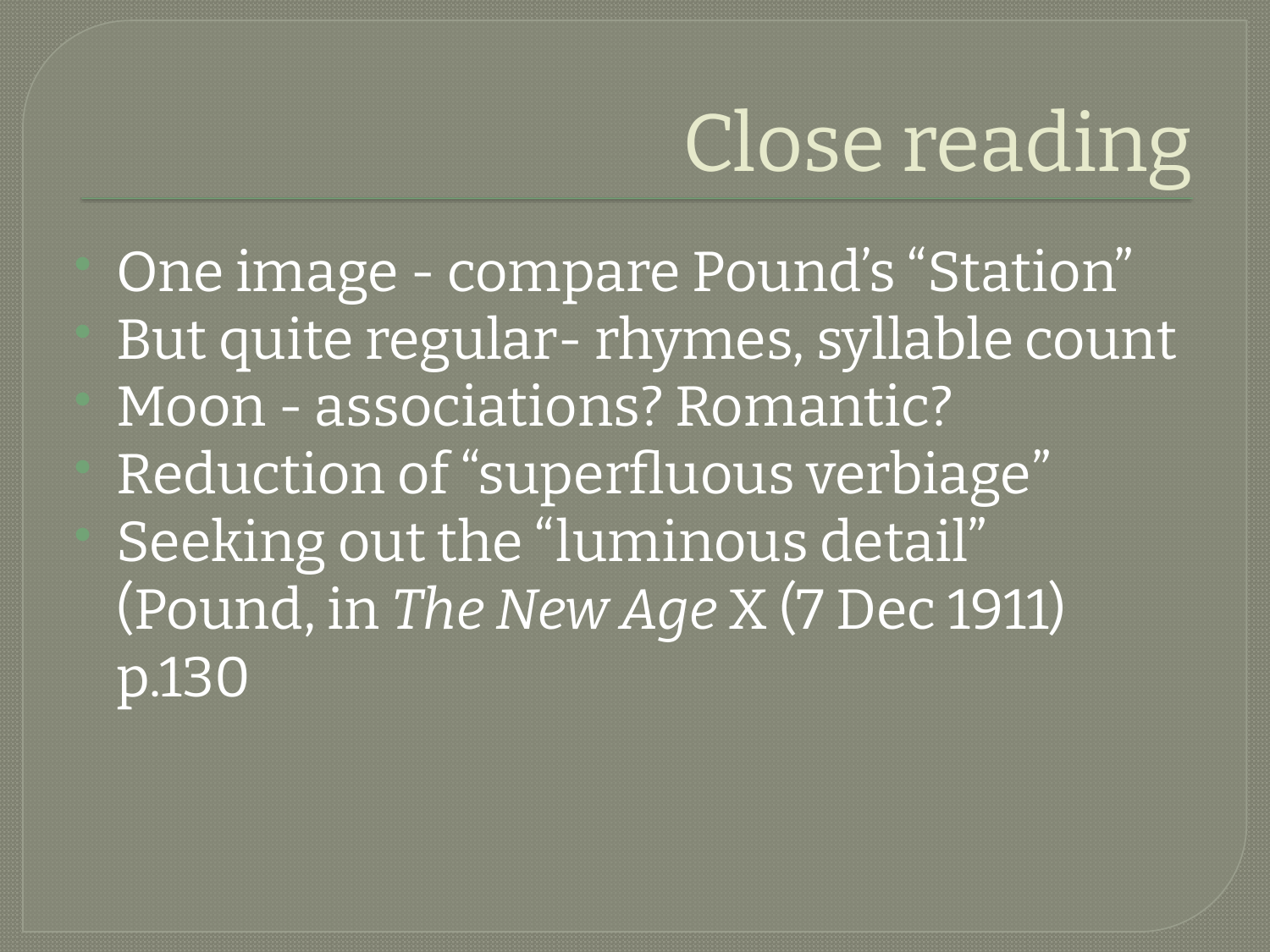

# Close reading
One image - compare Pound’s “Station”
But quite regular- rhymes, syllable count
Moon - associations? Romantic?
Reduction of “superfluous verbiage”
Seeking out the “luminous detail” (Pound, in The New Age X (7 Dec 1911) p.130